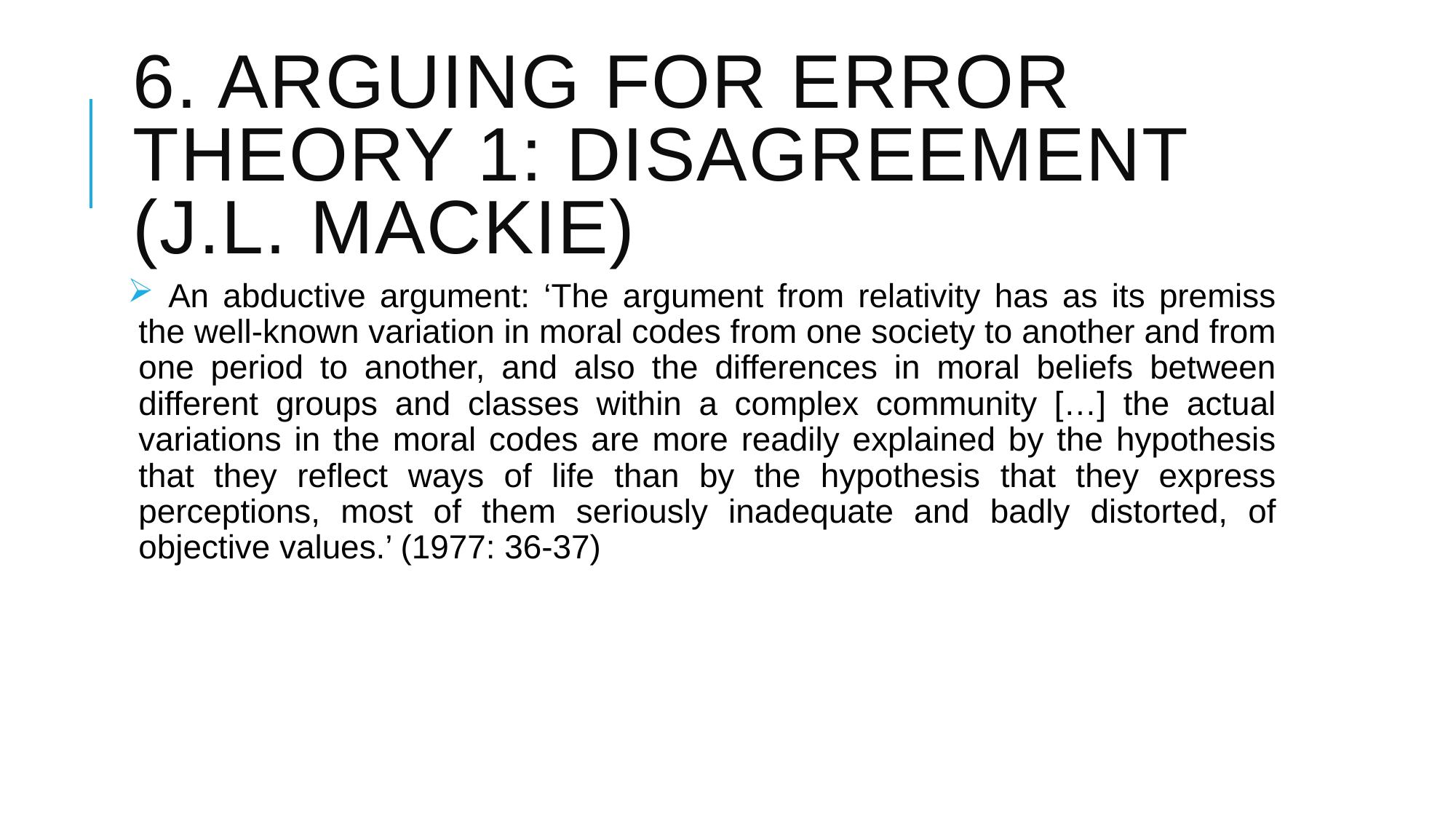

# 6. Arguing for error theory 1: Disagreement (J.L. Mackie)
 An abductive argument: ‘The argument from relativity has as its premiss the well-known variation in moral codes from one society to another and from one period to another, and also the differences in moral beliefs between different groups and classes within a complex community […] the actual variations in the moral codes are more readily explained by the hypothesis that they reflect ways of life than by the hypothesis that they express perceptions, most of them seriously inadequate and badly distorted, of objective values.’ (1977: 36-37)